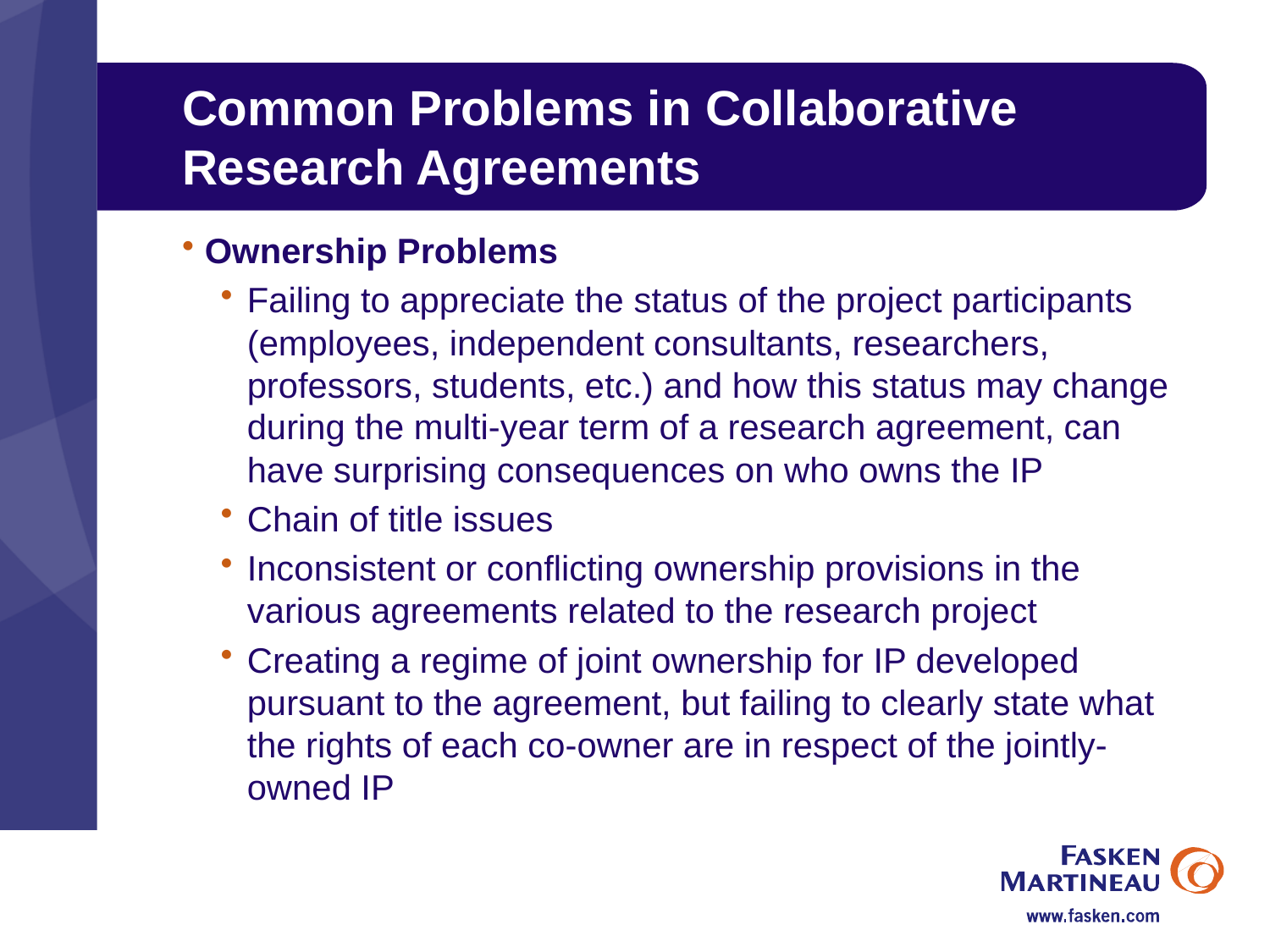

# Common Problems in Collaborative Research Agreements
Ownership Problems
Failing to appreciate the status of the project participants (employees, independent consultants, researchers, professors, students, etc.) and how this status may change during the multi-year term of a research agreement, can have surprising consequences on who owns the IP
Chain of title issues
Inconsistent or conflicting ownership provisions in the various agreements related to the research project
Creating a regime of joint ownership for IP developed pursuant to the agreement, but failing to clearly state what the rights of each co-owner are in respect of the jointly-owned IP